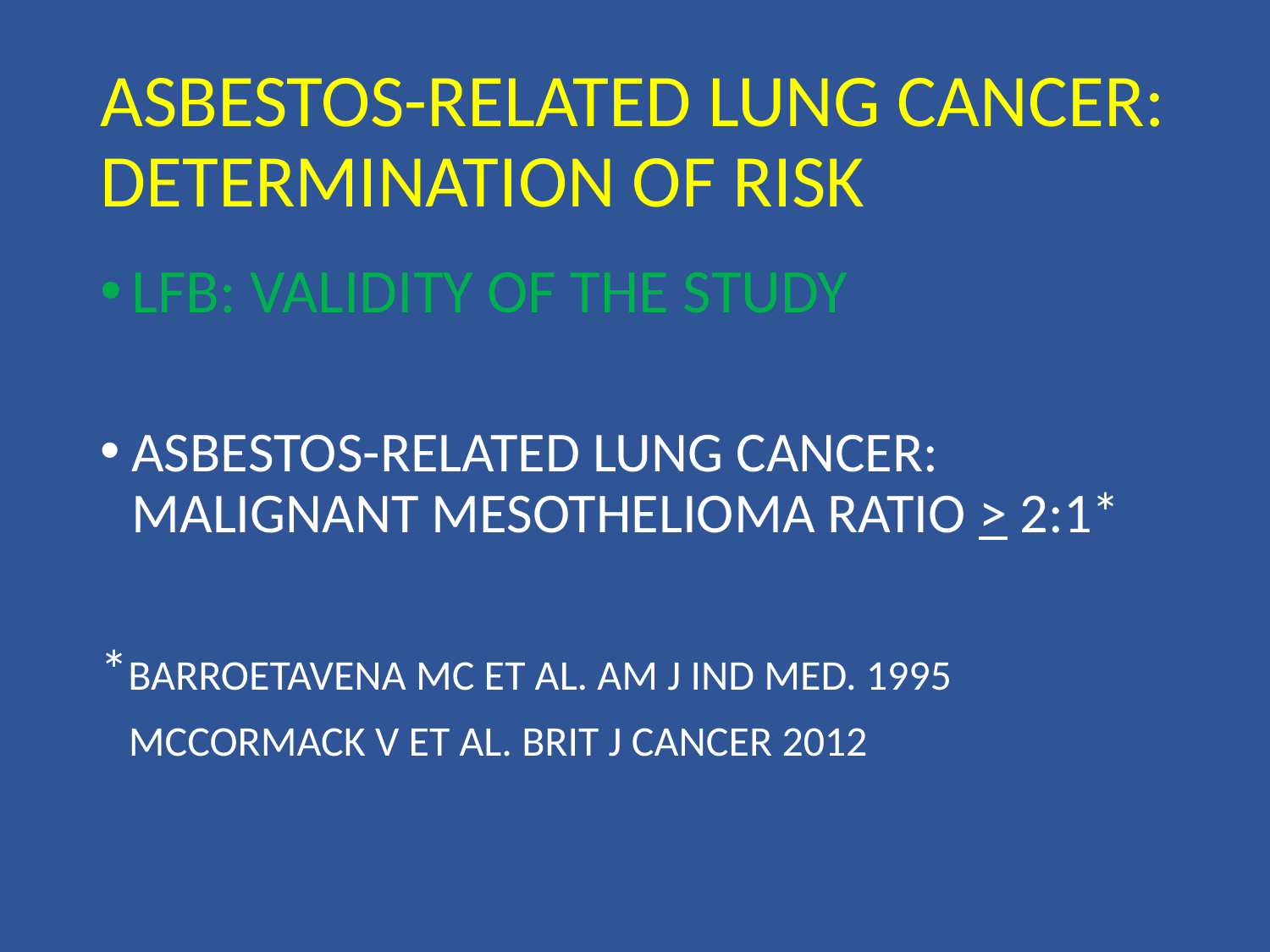

# ASBESTOS-RELATED LUNG CANCER: DETERMINATION OF RISK
LFB: VALIDITY OF THE STUDY

ASBESTOS-RELATED LUNG CANCER: MALIGNANT MESOTHELIOMA RATIO > 2:1*

*BARROETAVENA MC ET AL. AM J IND MED. 1995
   MCCORMACK V ET AL. BRIT J CANCER 2012